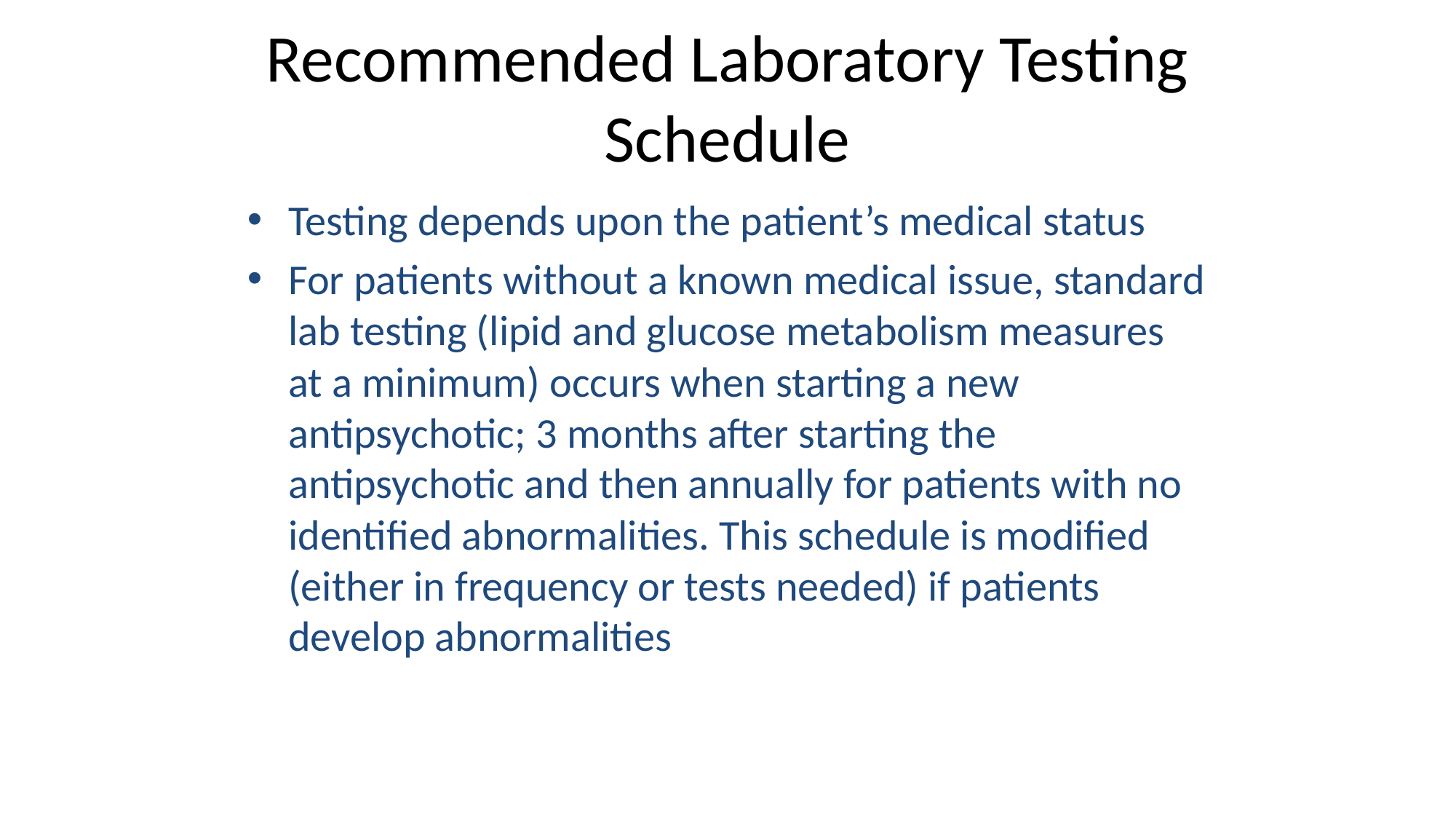

# Recommended Laboratory Testing Schedule
Testing depends upon the patient’s medical status
For patients without a known medical issue, standard lab testing (lipid and glucose metabolism measures at a minimum) occurs when starting a new antipsychotic; 3 months after starting the antipsychotic and then annually for patients with no identified abnormalities. This schedule is modified (either in frequency or tests needed) if patients develop abnormalities